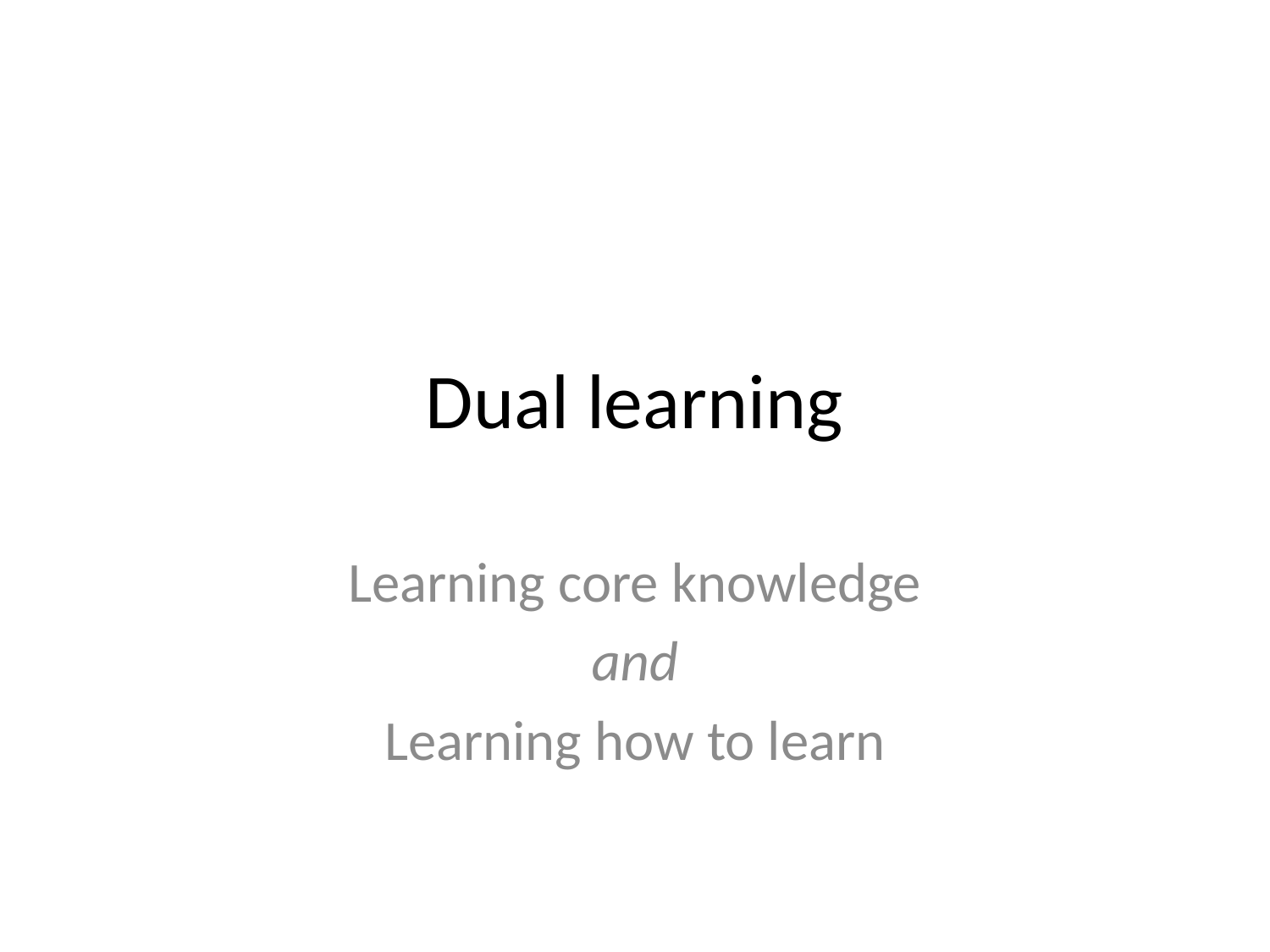

# Dual learning
Learning core knowledge
and
Learning how to learn